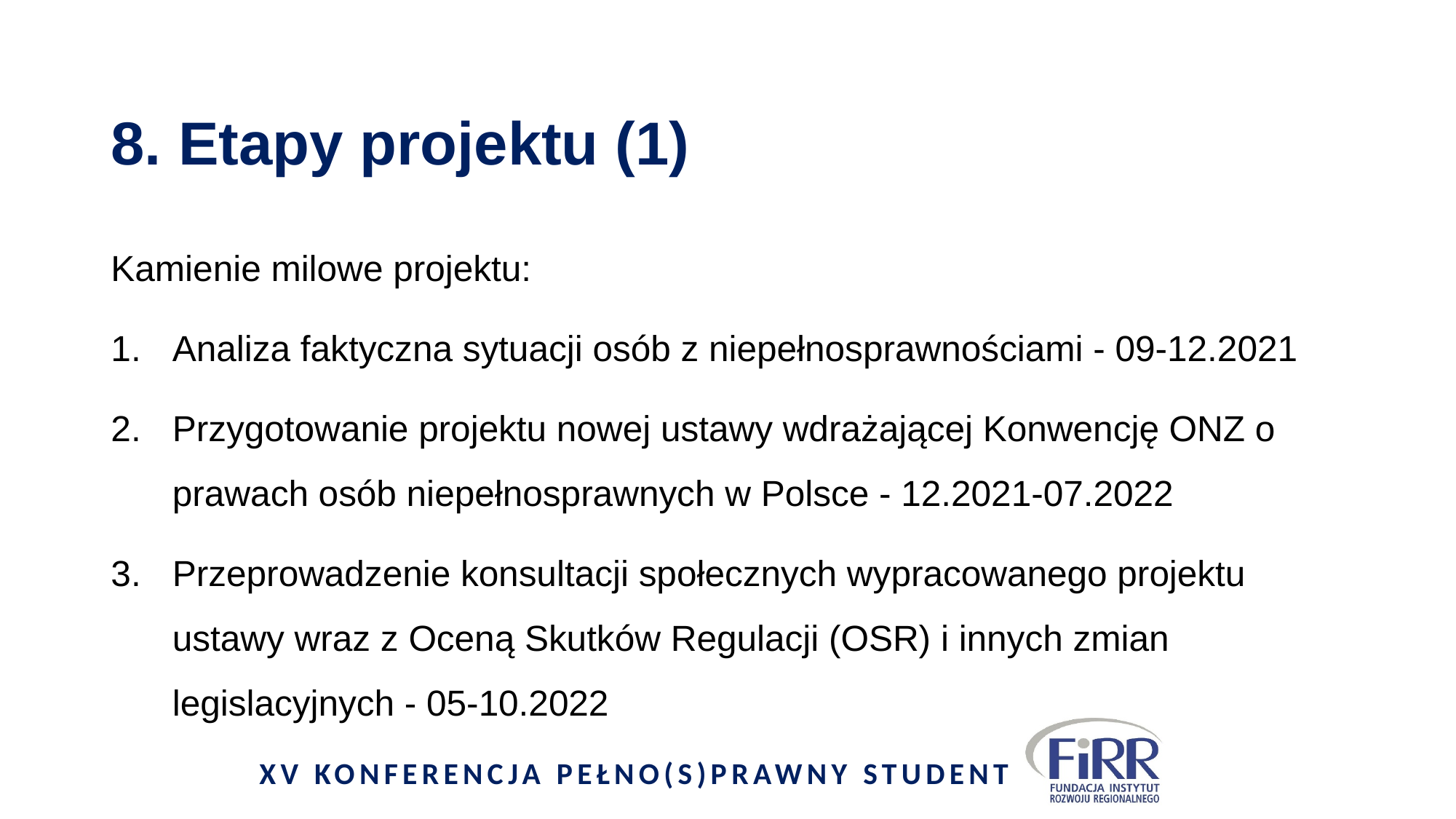

# 8. Etapy projektu (1)
Kamienie milowe projektu:
Analiza faktyczna sytuacji osób z niepełnosprawnościami - 09-12.2021
Przygotowanie projektu nowej ustawy wdrażającej Konwencję ONZ o prawach osób niepełnosprawnych w Polsce - 12.2021-07.2022
Przeprowadzenie konsultacji społecznych wypracowanego projektu ustawy wraz z Oceną Skutków Regulacji (OSR) i innych zmian legislacyjnych - 05-10.2022